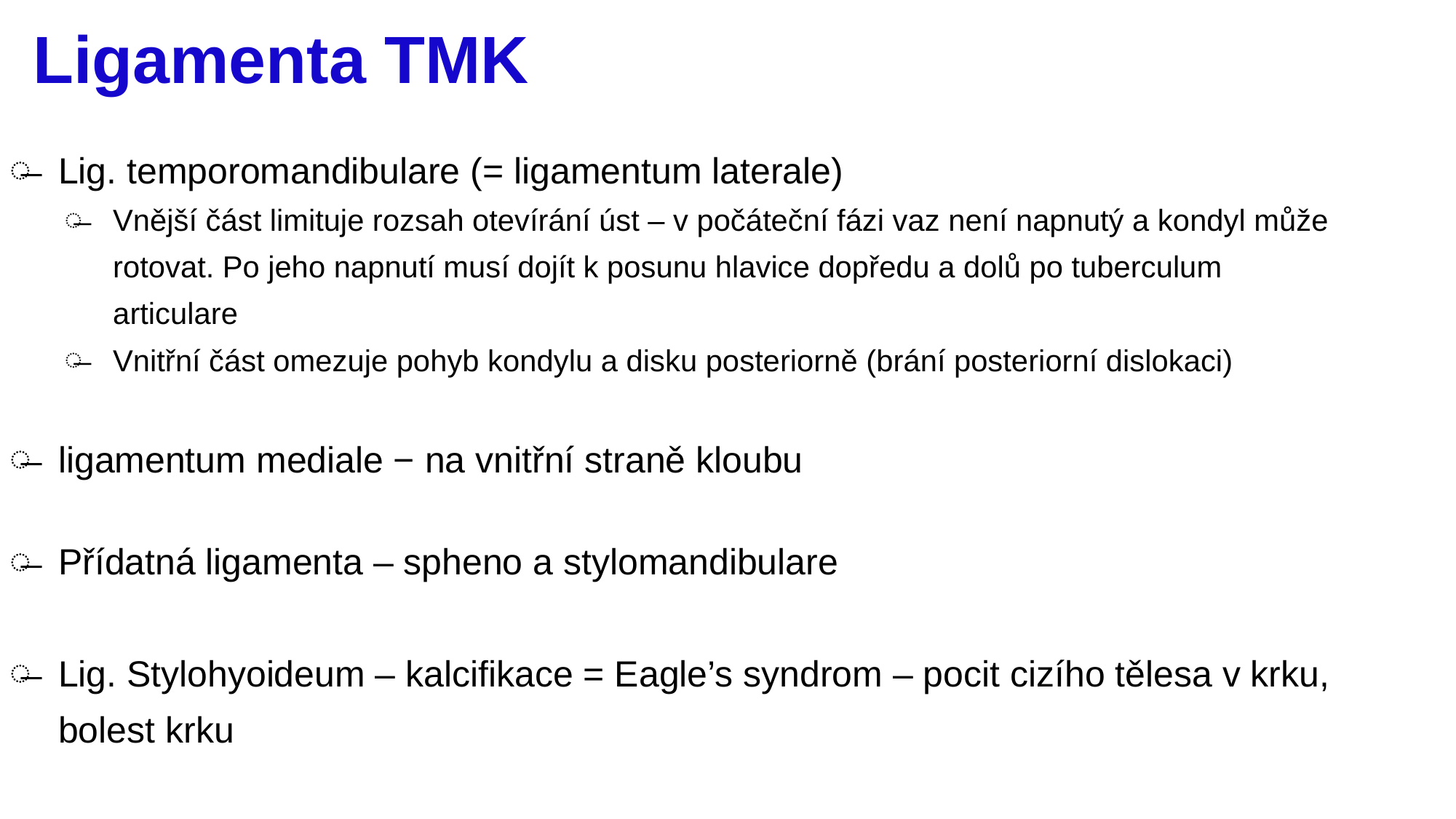

# Ligamenta TMK
Lig. temporomandibulare (= ligamentum laterale)
Vnější část limituje rozsah otevírání úst – v počáteční fázi vaz není napnutý a kondyl může rotovat. Po jeho napnutí musí dojít k posunu hlavice dopředu a dolů po tuberculum articulare
Vnitřní část omezuje pohyb kondylu a disku posteriorně (brání posteriorní dislokaci)

ligamentum mediale − na vnitřní straně kloubu

Přídatná ligamenta – spheno a stylomandibulare

Lig. Stylohyoideum – kalcifikace = Eagle’s syndrom – pocit cizího tělesa v krku, bolest krku